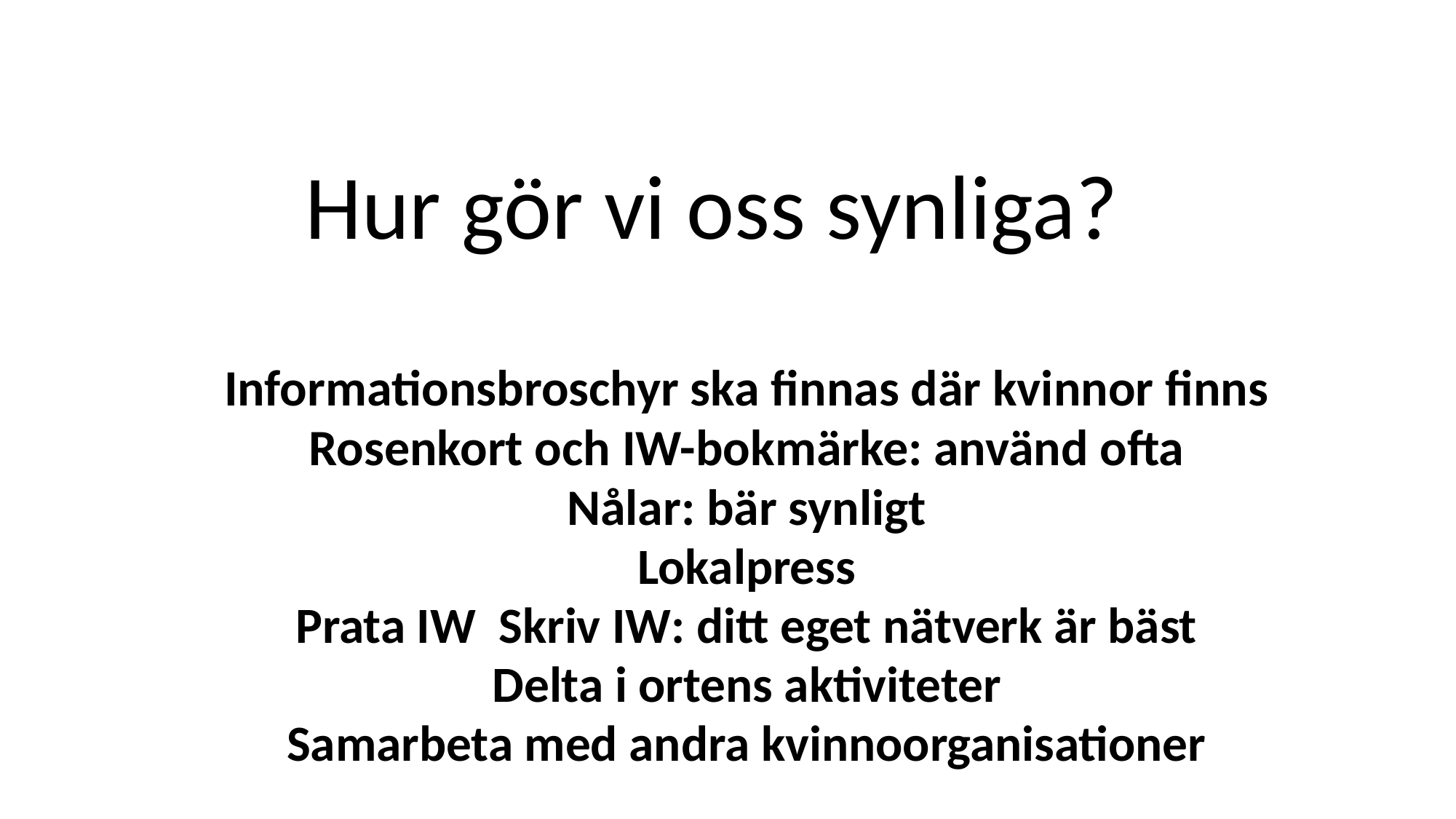

# Hur gör vi oss synliga?
Informationsbroschyr ska finnas där kvinnor finns
Rosenkort och IW-bokmärke: använd ofta
Nålar: bär synligt
Lokalpress
Prata IW  Skriv IW: ditt eget nätverk är bäst
Delta i ortens aktiviteter
Samarbeta med andra kvinnoorganisationer